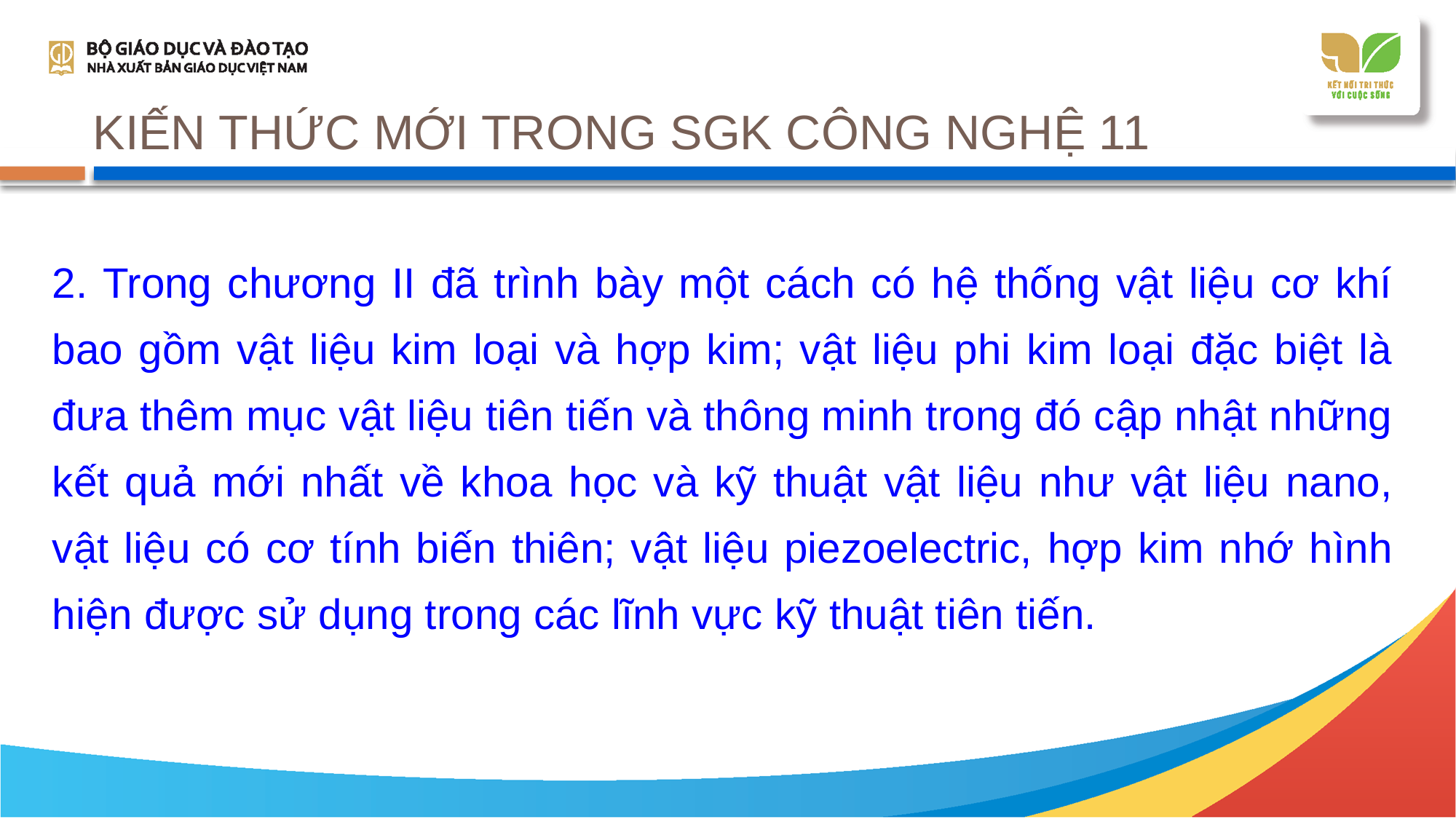

# KIẾN THỨC MỚI TRONG SGK CÔNG NGHỆ 11
2. Trong chương II đã trình bày một cách có hệ thống vật liệu cơ khí bao gồm vật liệu kim loại và hợp kim; vật liệu phi kim loại đặc biệt là đưa thêm mục vật liệu tiên tiến và thông minh trong đó cập nhật những kết quả mới nhất về khoa học và kỹ thuật vật liệu như vật liệu nano, vật liệu có cơ tính biến thiên; vật liệu piezoelectric, hợp kim nhớ hình hiện được sử dụng trong các lĩnh vực kỹ thuật tiên tiến.